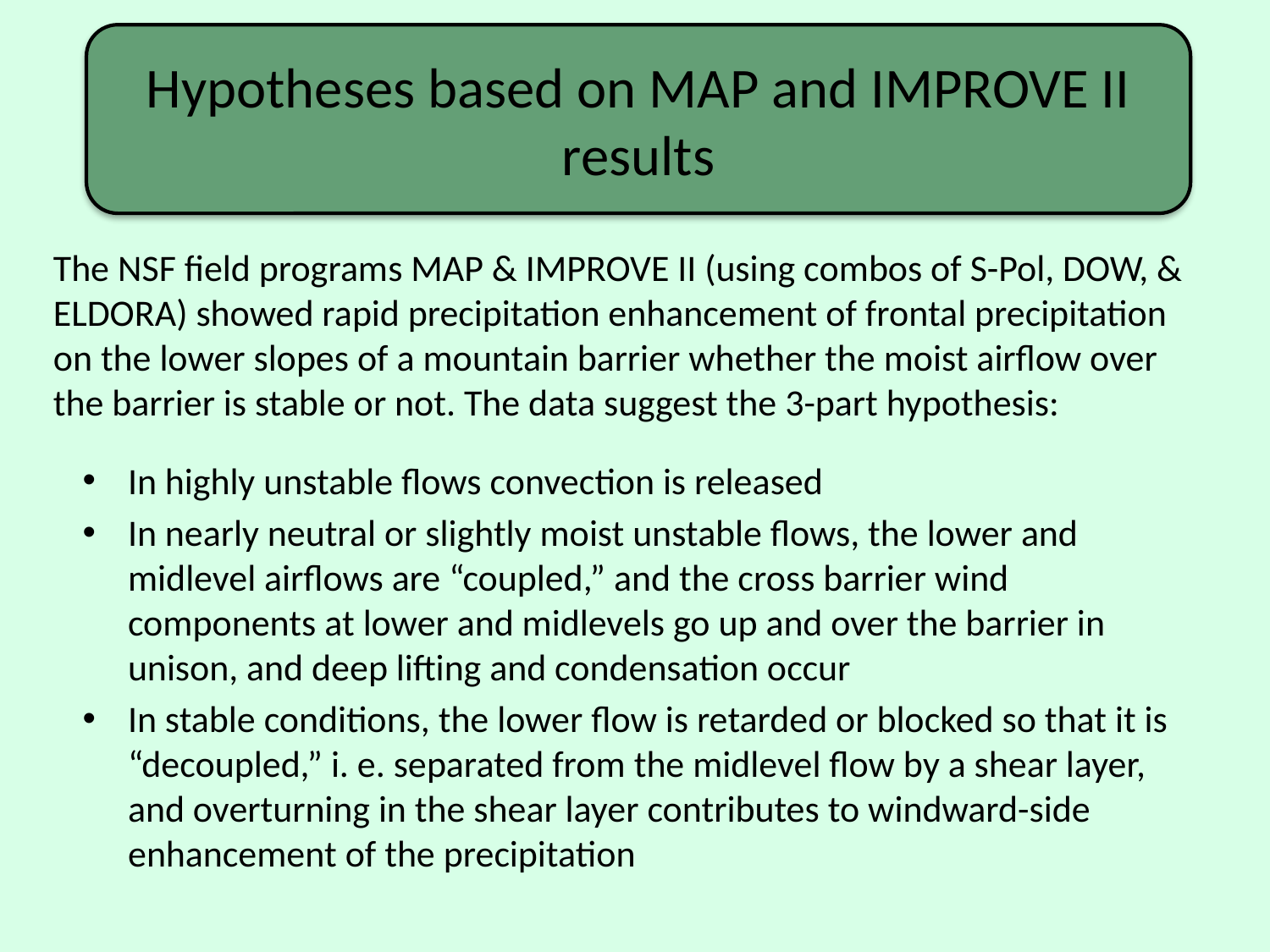

Hypotheses based on MAP and IMPROVE II results
The NSF field programs MAP & IMPROVE II (using combos of S-Pol, DOW, & ELDORA) showed rapid precipitation enhancement of frontal precipitation on the lower slopes of a mountain barrier whether the moist airflow over the barrier is stable or not. The data suggest the 3-part hypothesis:
In highly unstable flows convection is released
In nearly neutral or slightly moist unstable flows, the lower and midlevel airflows are “coupled,” and the cross barrier wind components at lower and midlevels go up and over the barrier in unison, and deep lifting and condensation occur
In stable conditions, the lower flow is retarded or blocked so that it is “decoupled,” i. e. separated from the midlevel flow by a shear layer, and overturning in the shear layer contributes to windward-side enhancement of the precipitation